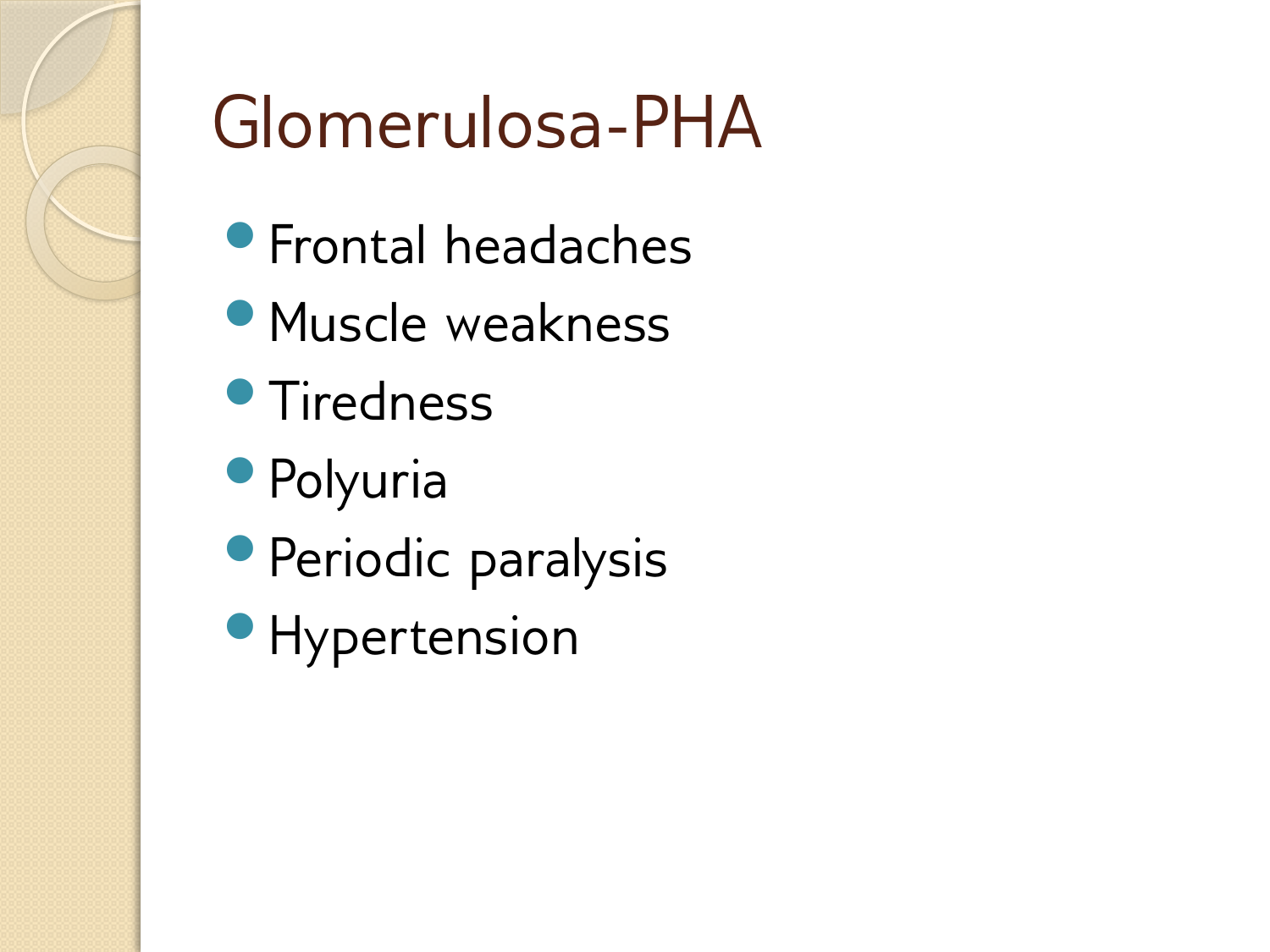

# Glomerulosa-PHA
Frontal headaches
Muscle weakness
Tiredness
Polyuria
Periodic paralysis
Hypertension